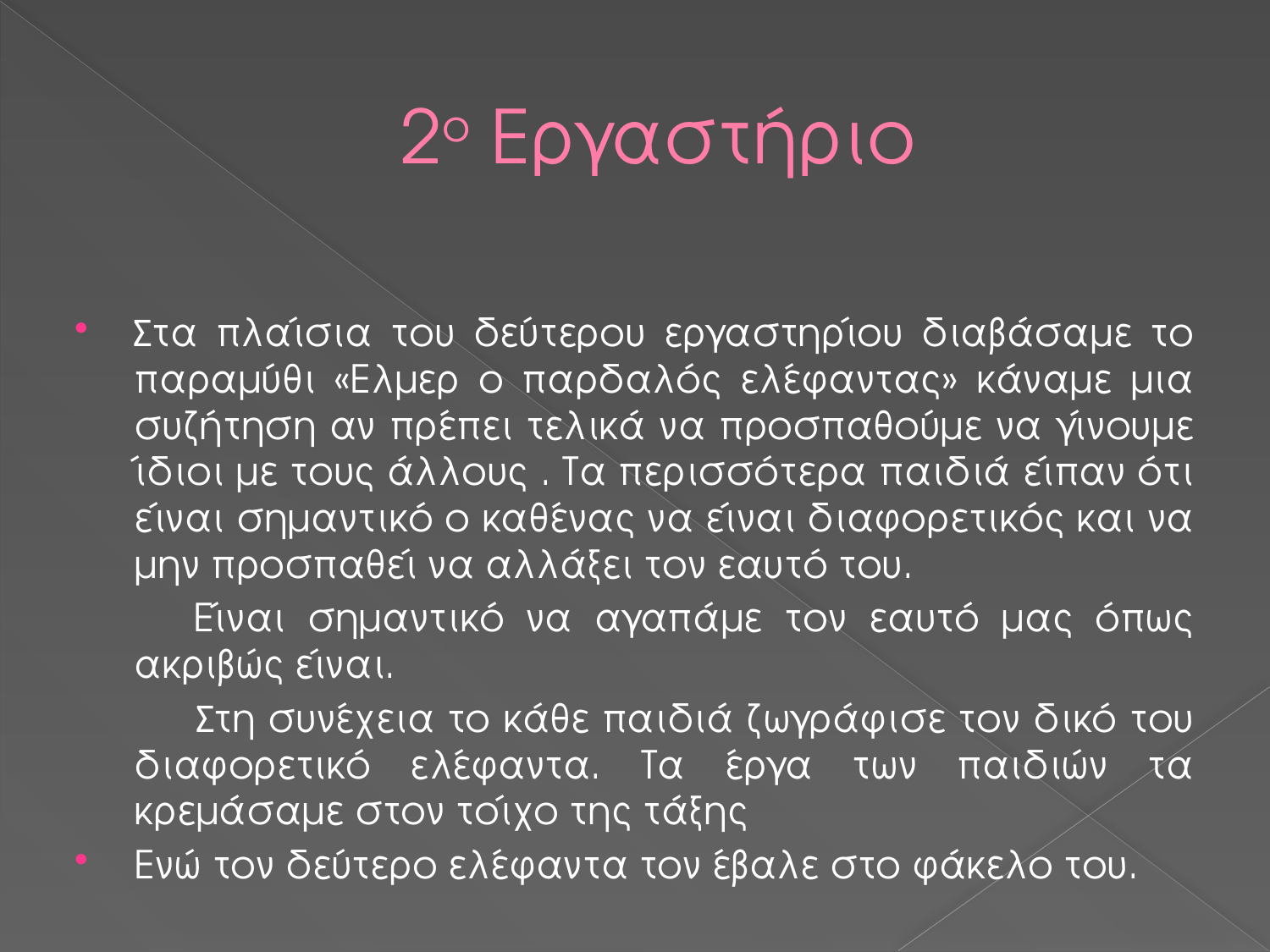

# 2ο Εργαστήριο

Στα πλαίσια του δεύτερου εργαστηρίου διαβάσαμε το παραμύθι «Ελμερ ο παρδαλός ελέφαντας» κάναμε μια συζήτηση αν πρέπει τελικά να προσπαθούμε να γίνουμε ίδιοι με τους άλλους . Τα περισσότερα παιδιά είπαν ότι είναι σημαντικό ο καθένας να είναι διαφορετικός και να μην προσπαθεί να αλλάξει τον εαυτό του.
     Είναι σημαντικό να αγαπάμε τον εαυτό μας όπως ακριβώς είναι.
         Στη συνέχεια το κάθε παιδιά ζωγράφισε τον δικό του διαφορετικό ελέφαντα. Τα έργα των παιδιών τα κρεμάσαμε στον τοίχο της τάξης
Ενώ τον δεύτερο ελέφαντα τον έβαλε στο φάκελο του.